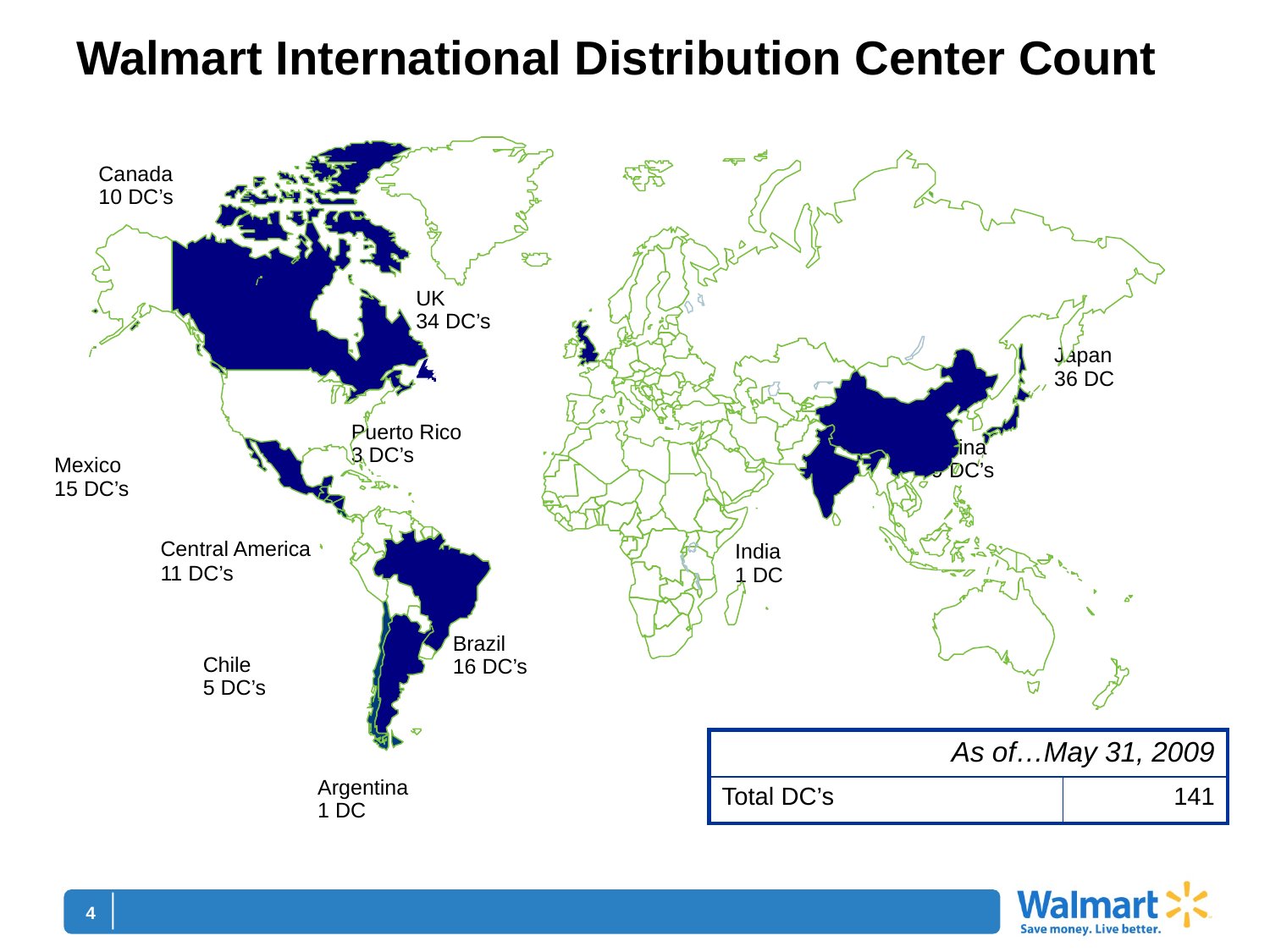

Walmart International Distribution Center Count

Canada
10 DC’s

UK
34 DC’s

Japan
36 DC

Puerto Rico
3 DC’s

China
9 DC’s

Mexico
15 DC’s

Central America
11 DC’s

India
1 DC

Brazil
16 DC’s

Chile
5 DC’s

| As of…May 31, 2009 |  |
| --- | --- |
| Total DC’s | 141 |

Argentina
1 DC